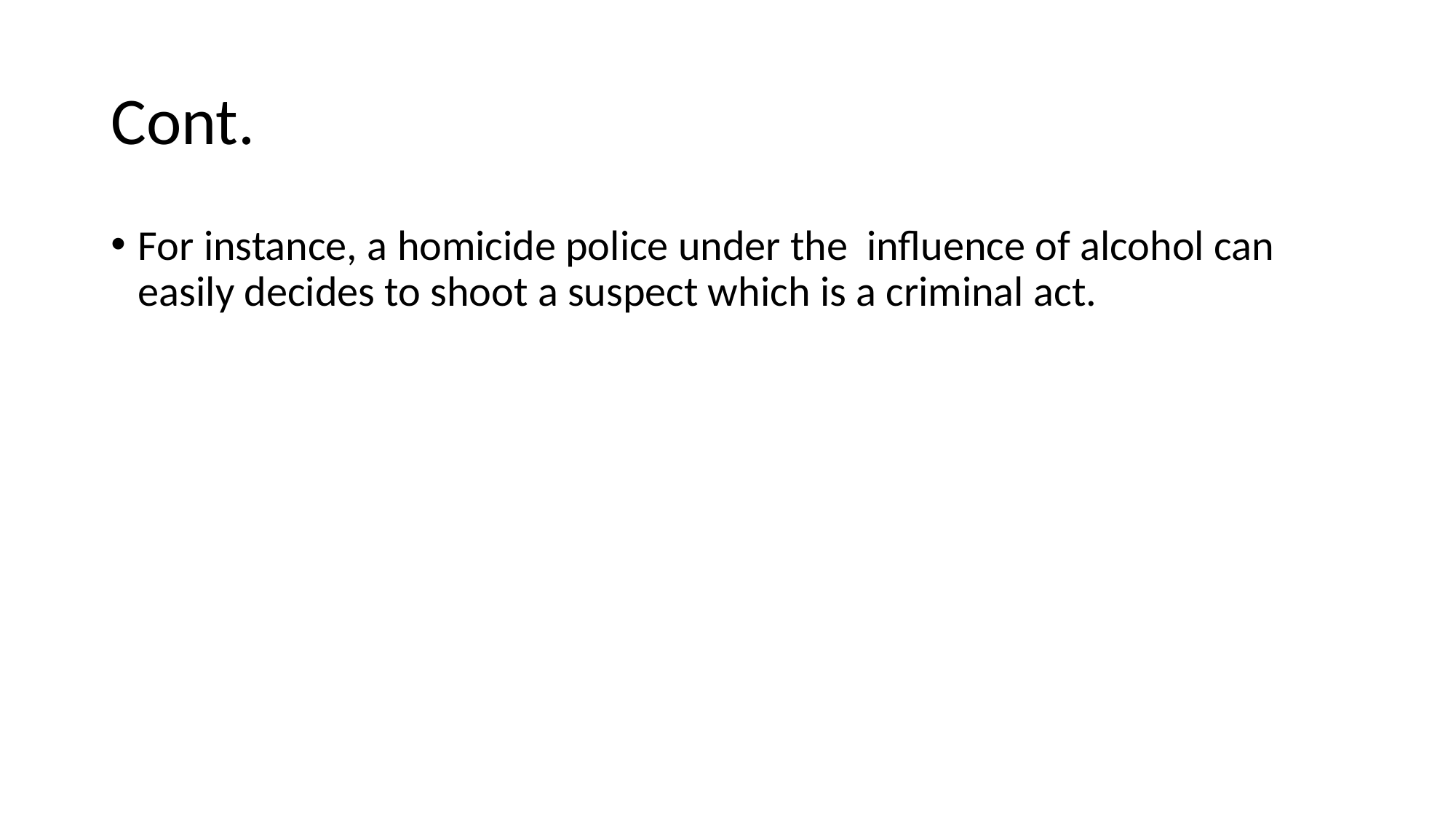

# Cont.
For instance, a homicide police under the  influence of alcohol can easily decides to shoot a suspect which is a criminal act.